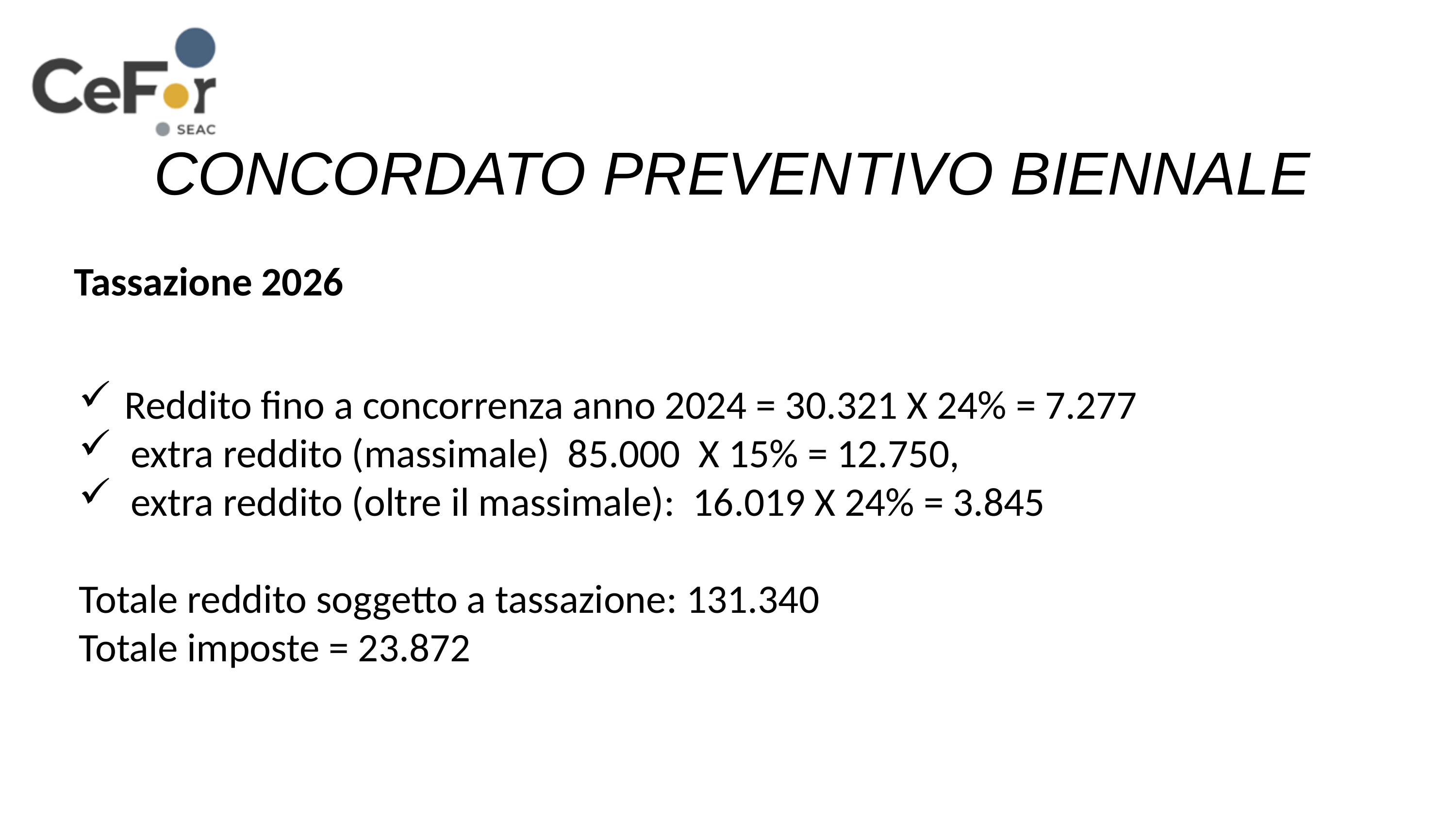

CONCORDATO PREVENTIVO BIENNALE
Tassazione 2026
Reddito fino a concorrenza anno 2024 = 30.321 X 24% = 7.277
  extra reddito (massimale)  85.000  X 15% = 12.750,
  extra reddito (oltre il massimale):  16.019 X 24% = 3.845

Totale reddito soggetto a tassazione: 131.340
Totale imposte = 23.872